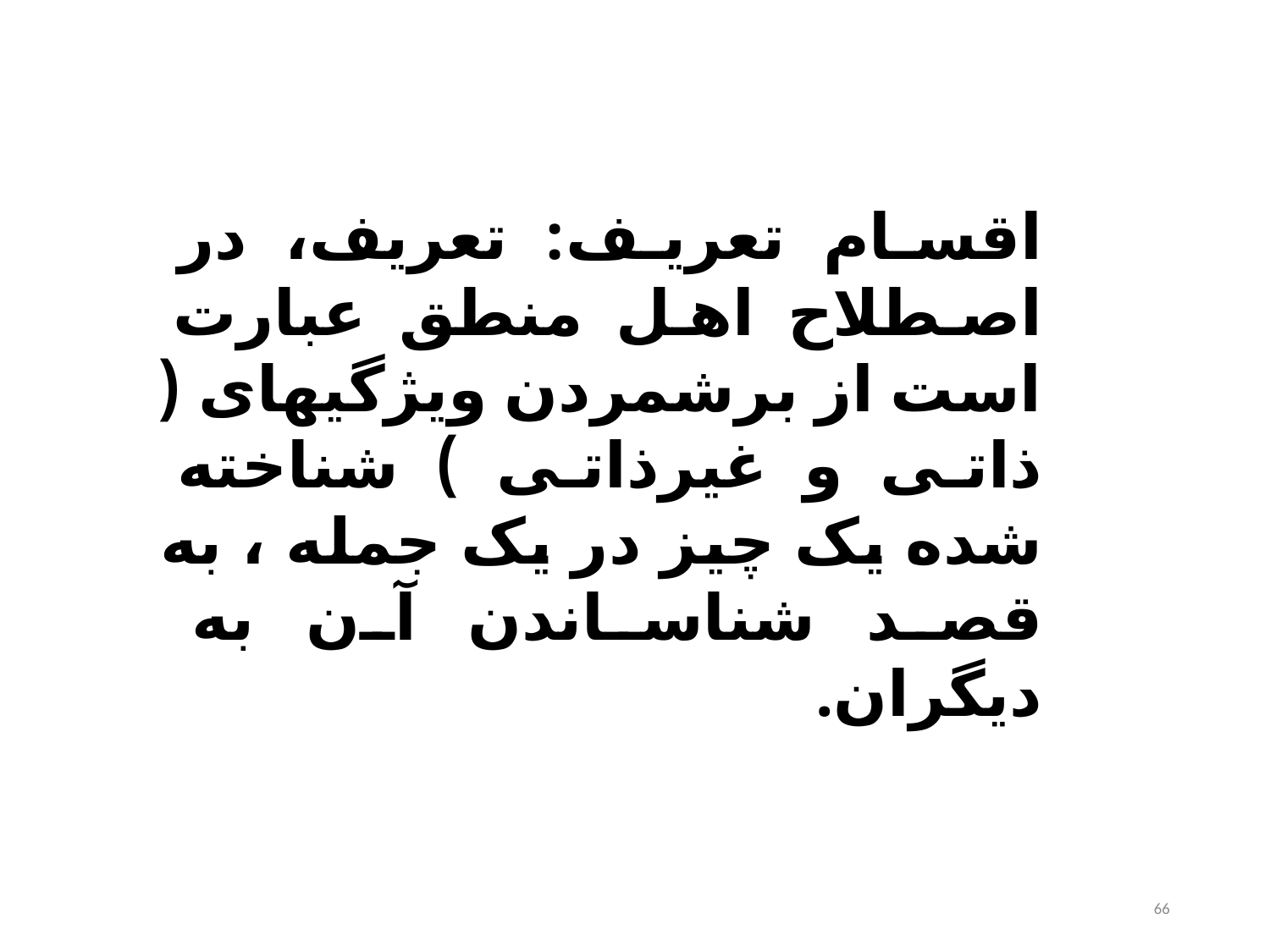

اقسام تعریف: تعریف، در اصطلاح اهل منطق عبارت است از برشمردن ویژگیهای ( ذاتی و غیرذاتی ) شناخته شده یک چیز در یک جمله ، به قصد شناساندن آن به دیگران.
66